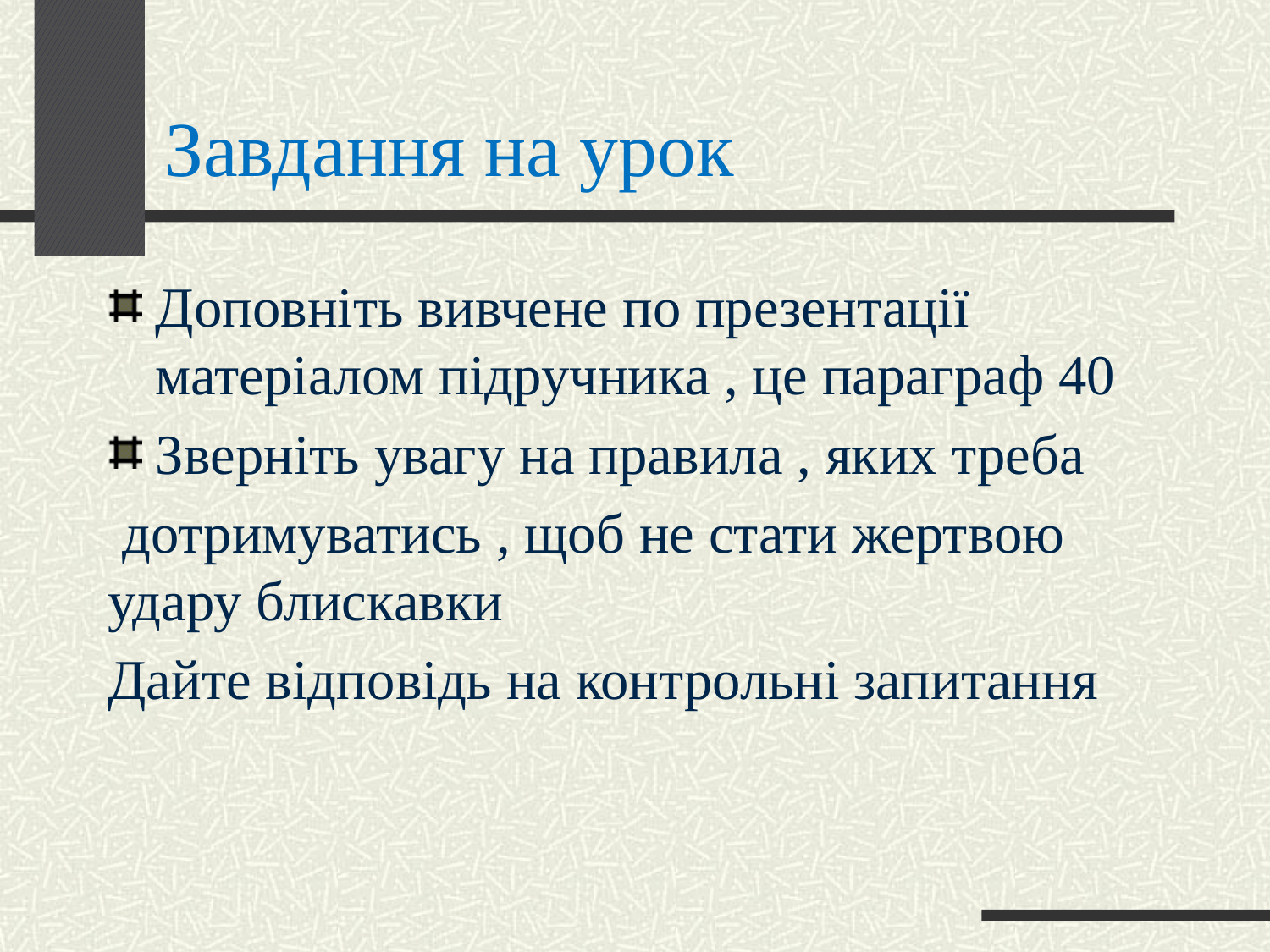

# Завдання на урок
Доповніть вивчене по презентації матеріалом підручника , це параграф 40
Зверніть увагу на правила , яких треба
 дотримуватись , щоб не стати жертвою    удару блискавки
Дайте відповідь на контрольні запитання